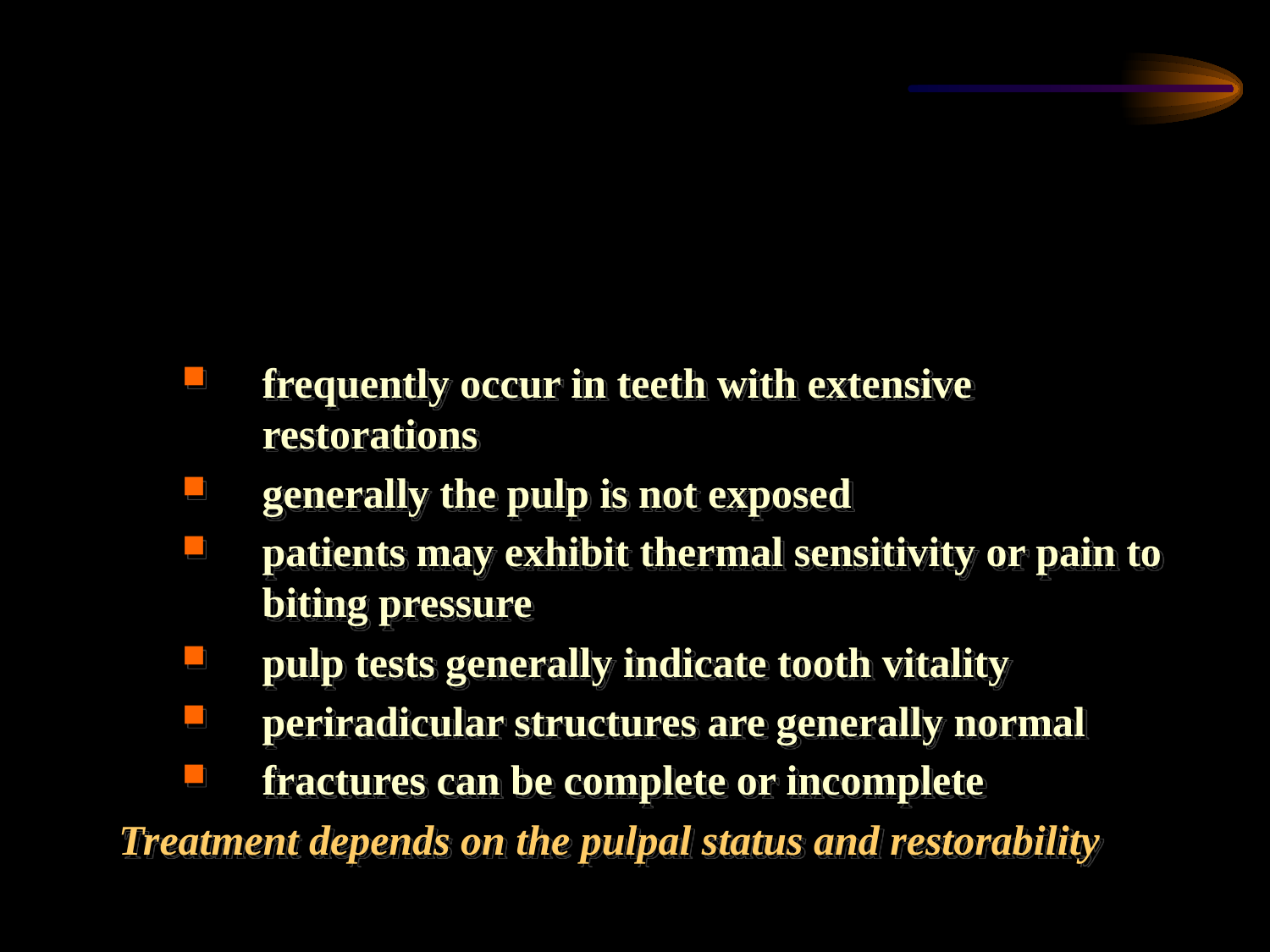

Fractured  Cusp
frequently occur in teeth with extensive restorations
generally the pulp is not exposed
patients may exhibit thermal sensitivity or pain to biting pressure
pulp tests generally indicate tooth vitality
periradicular structures are generally normal
fractures can be complete or incomplete
Treatment depends on the pulpal status and restorability